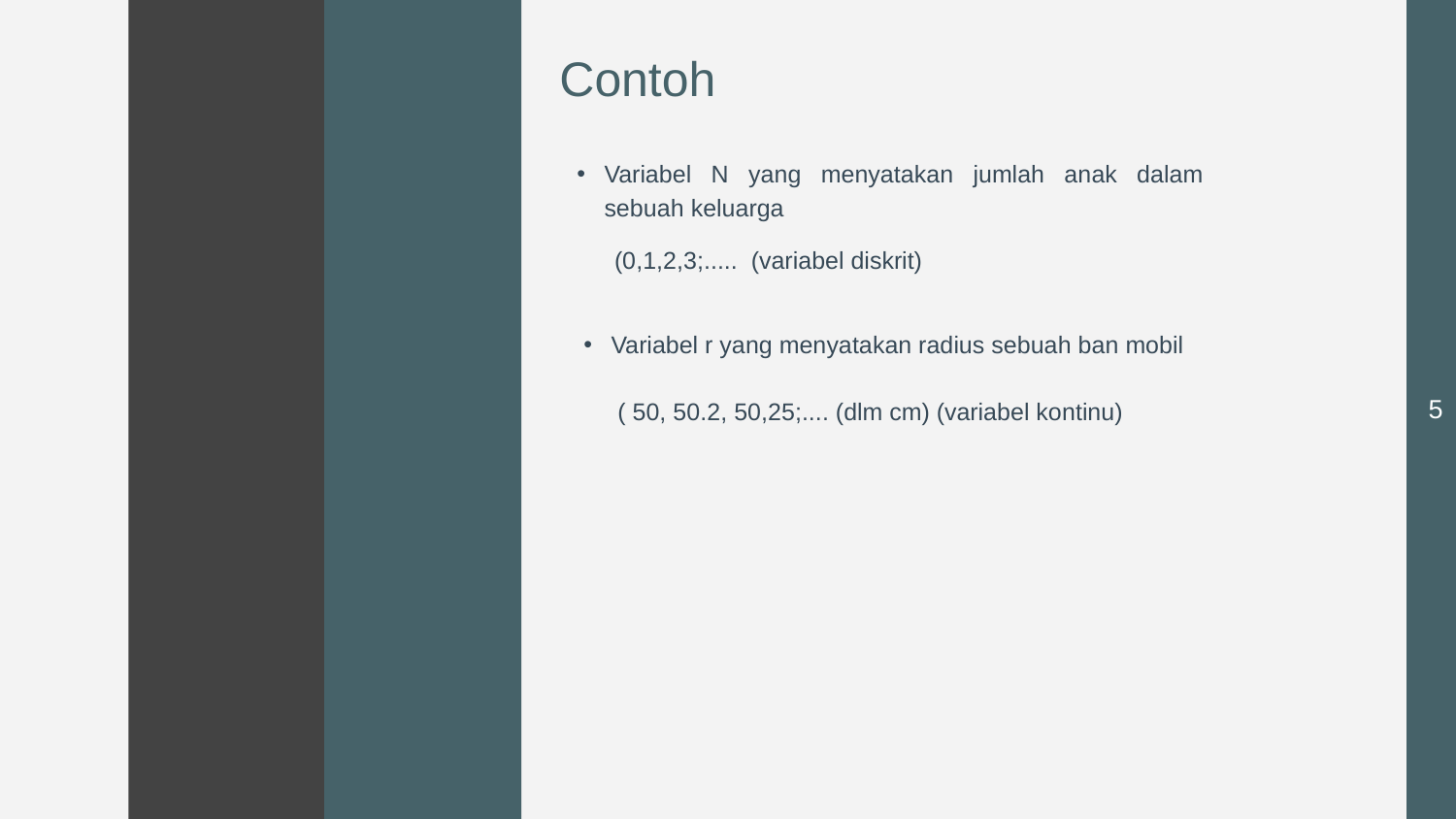

Contoh
Variabel N yang menyatakan jumlah anak dalam sebuah keluarga
      (0,1,2,3;.....  (variabel diskrit)
Variabel r yang menyatakan radius sebuah ban mobil

#
     ( 50, 50.2, 50,25;.... (dlm cm) (variabel kontinu)

5